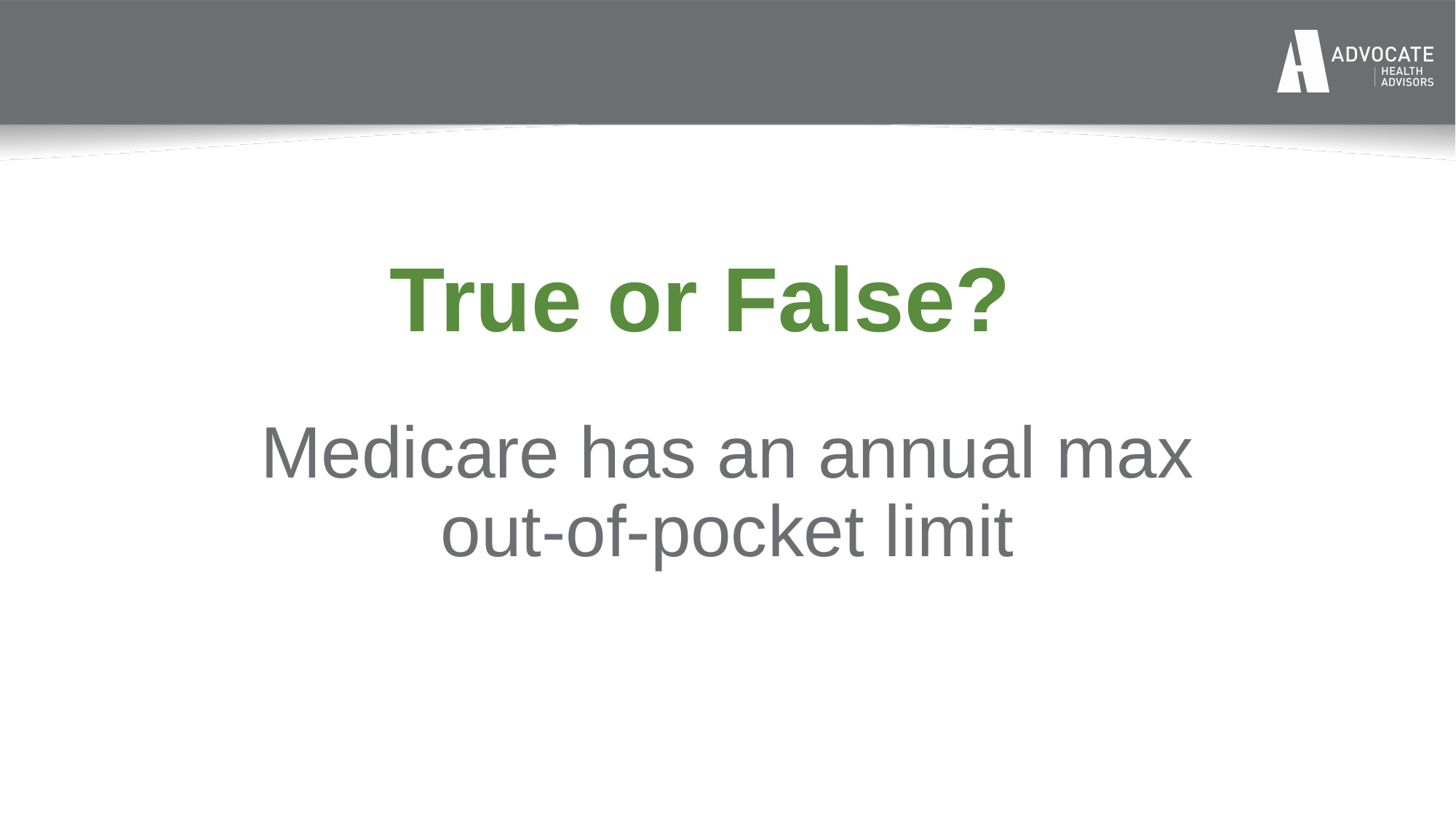

# True or False?
Medicare has an annual max out-of-pocket limit